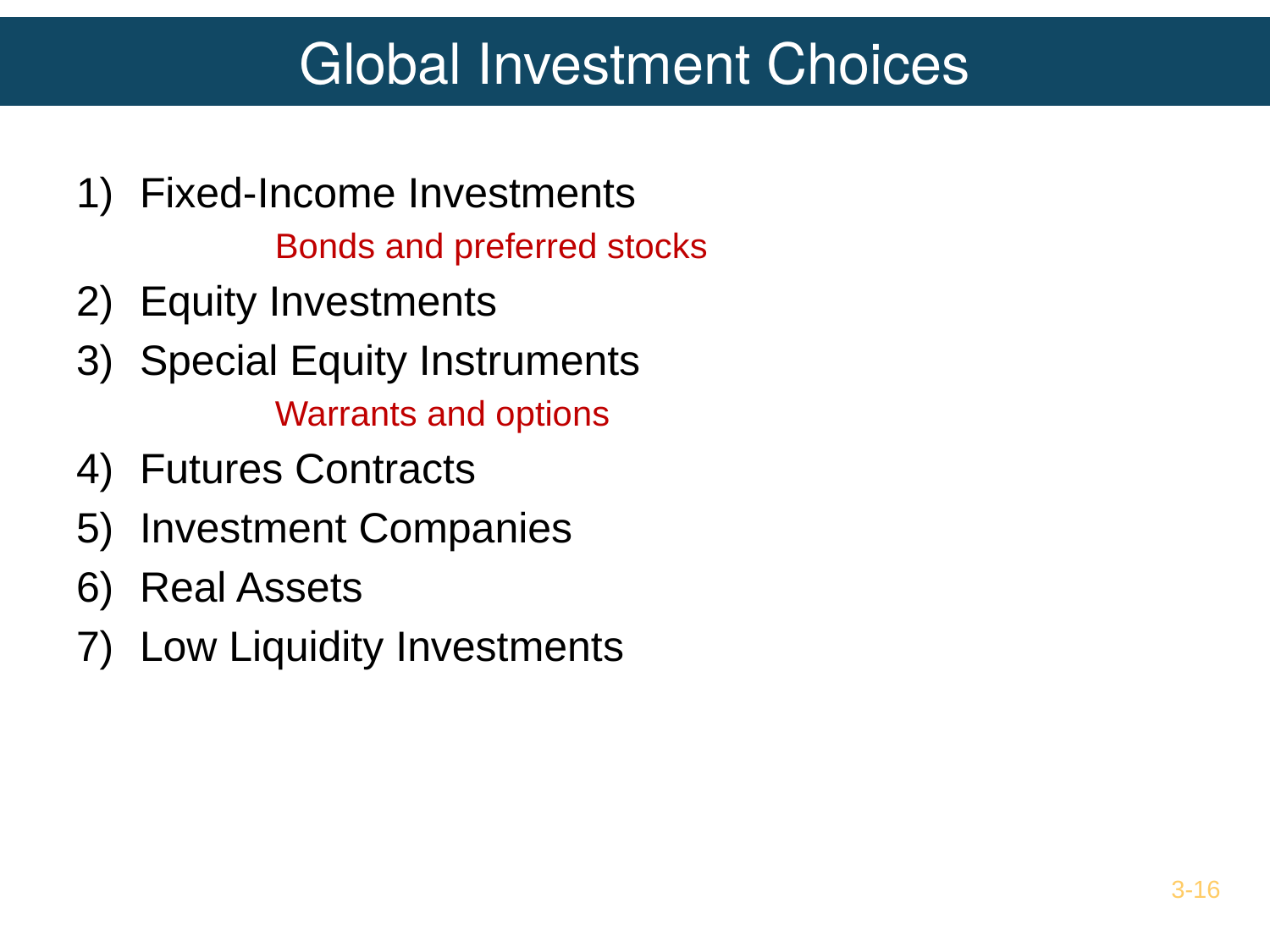

# Global Investment Choices
Fixed-Income Investments
	Bonds and preferred stocks
Equity Investments
Special Equity Instruments
	Warrants and options
Futures Contracts
Investment Companies
Real Assets
Low Liquidity Investments
3-16